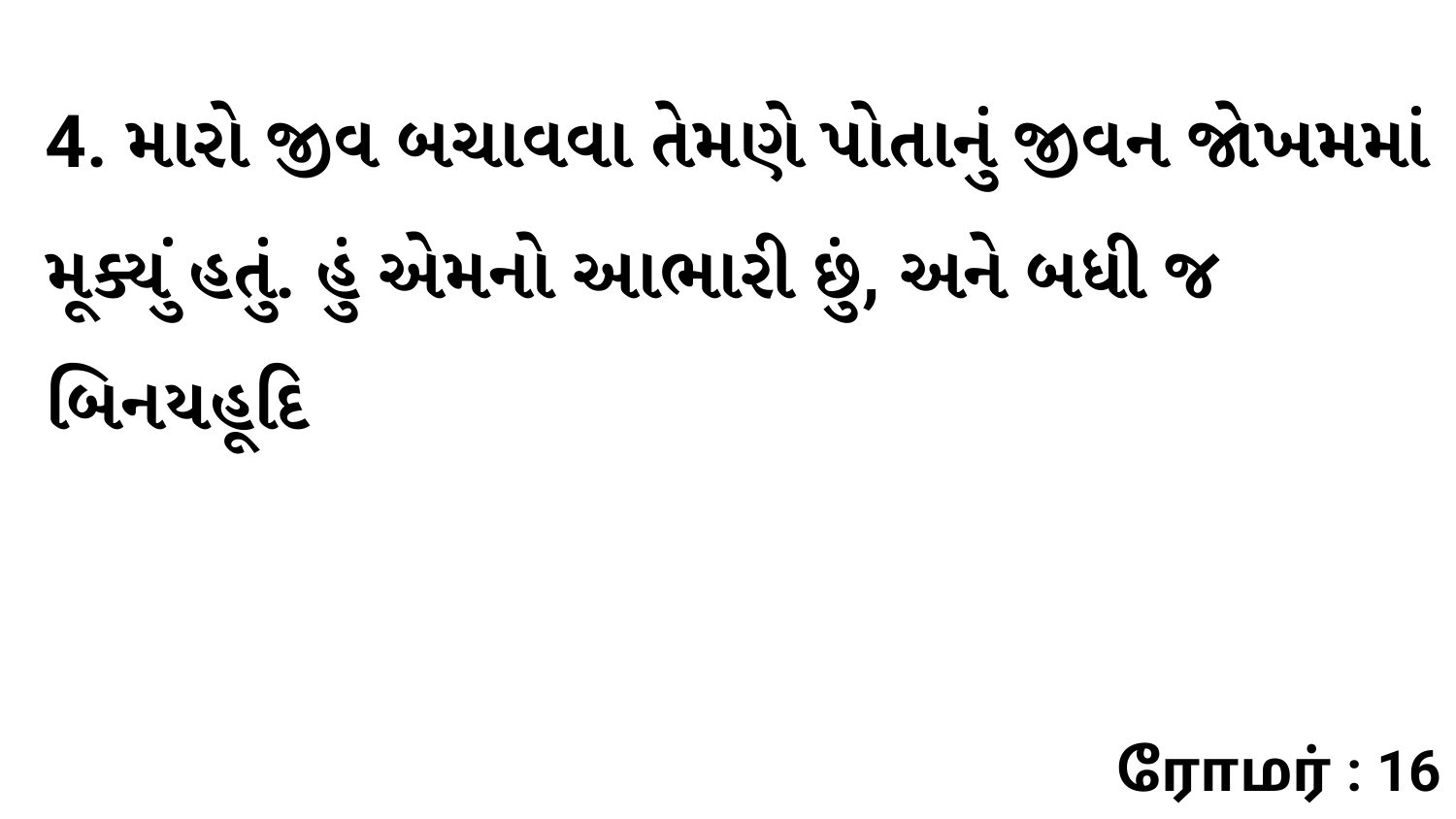

4. મારો જીવ બચાવવા તેમણે પોતાનું જીવન જોખમમાં મૂક્યું હતું. હું એમનો આભારી છું, અને બધી જ બિનયહૂદિ
ரோமர் : 16